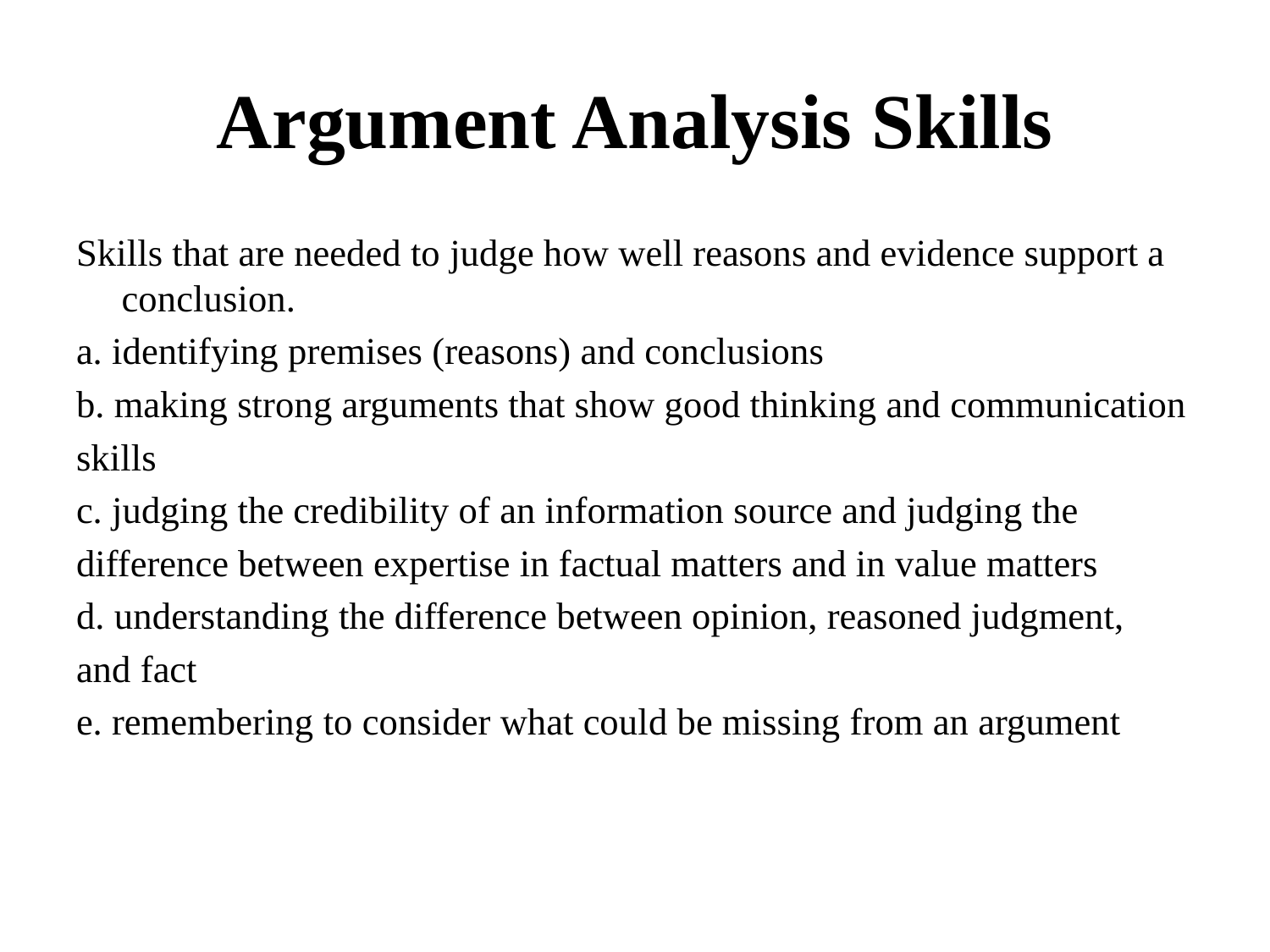

# Argument Analysis Skills
Skills that are needed to judge how well reasons and evidence support a conclusion.
a. identifying premises (reasons) and conclusions
b. making strong arguments that show good thinking and communication
skills
c. judging the credibility of an information source and judging the
difference between expertise in factual matters and in value matters
d. understanding the difference between opinion, reasoned judgment,
and fact
e. remembering to consider what could be missing from an argument